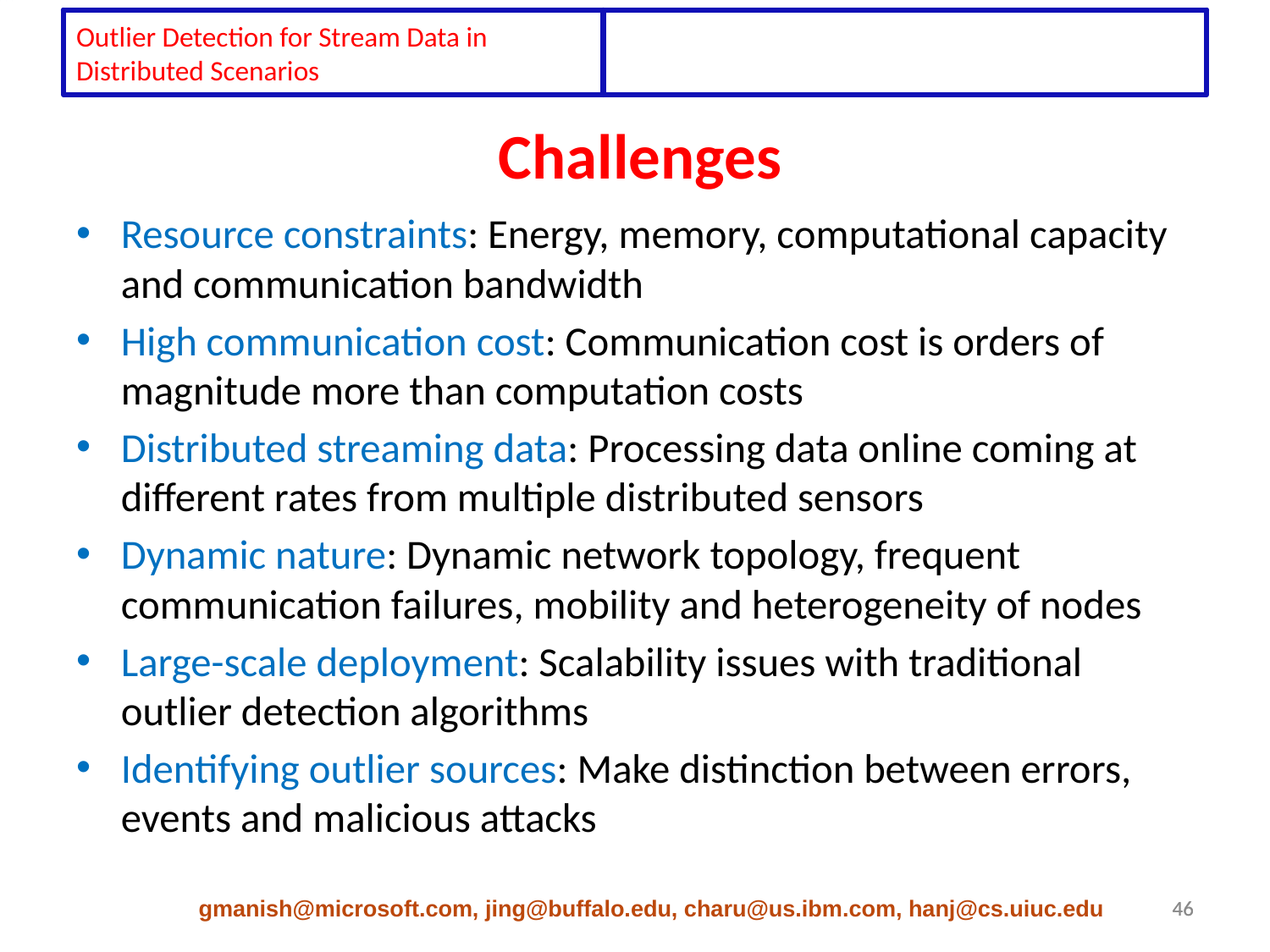

Outlier Detection for Stream Data in Distributed Scenarios

# Challenges
Resource constraints: Energy, memory, computational capacity and communication bandwidth
High communication cost: Communication cost is orders of magnitude more than computation costs
Distributed streaming data: Processing data online coming at different rates from multiple distributed sensors
Dynamic nature: Dynamic network topology, frequent communication failures, mobility and heterogeneity of nodes
Large-scale deployment: Scalability issues with traditional outlier detection algorithms
Identifying outlier sources: Make distinction between errors, events and malicious attacks
gmanish@microsoft.com, jing@buffalo.edu, charu@us.ibm.com, hanj@cs.uiuc.edu
46